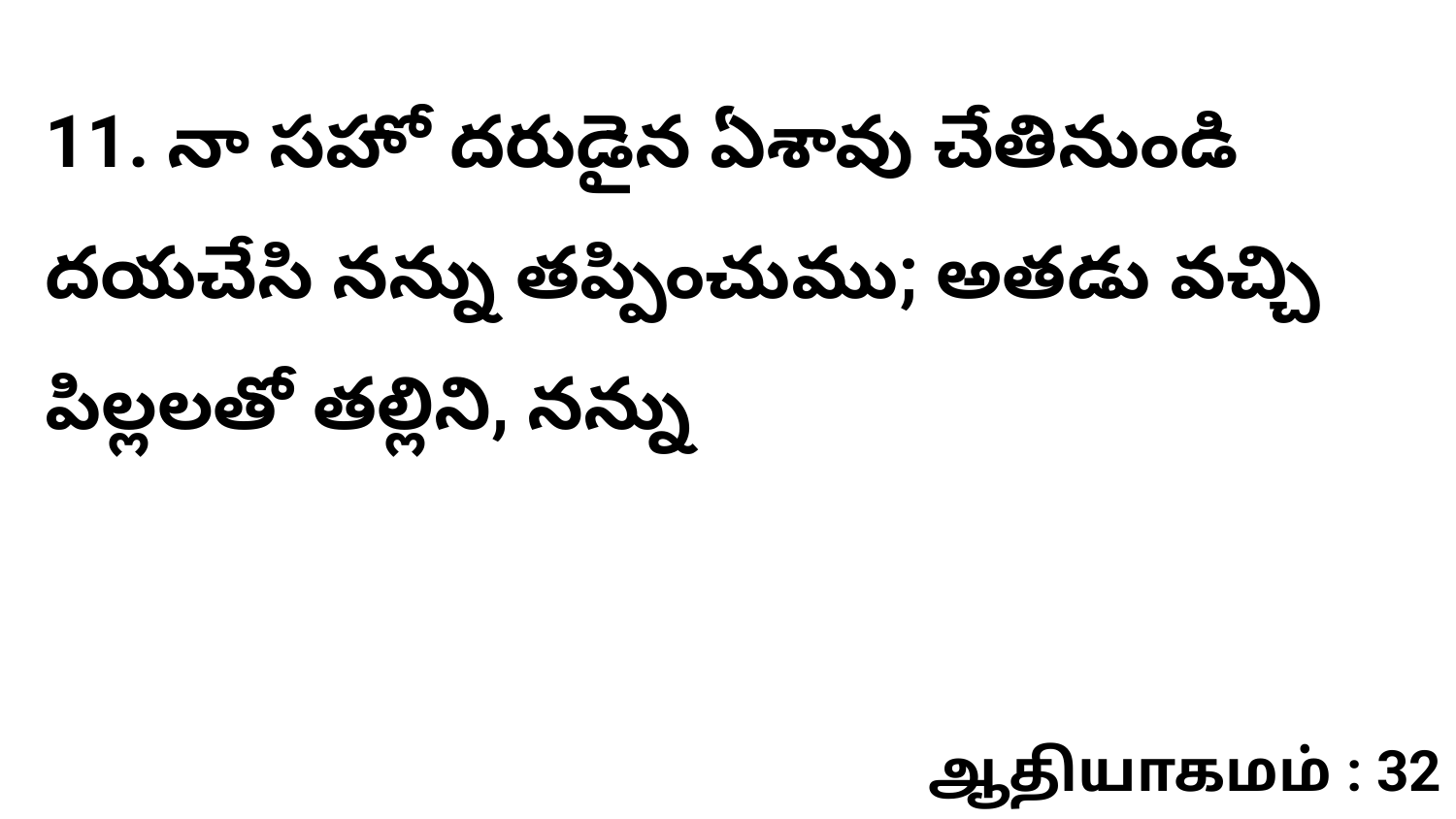

11. నా సహో దరుడైన ఏశావు చేతినుండి దయచేసి నన్ను తప్పించుము; అతడు వచ్చి పిల్లలతో తల్లిని, నన్ను
ஆதியாகமம் : 32